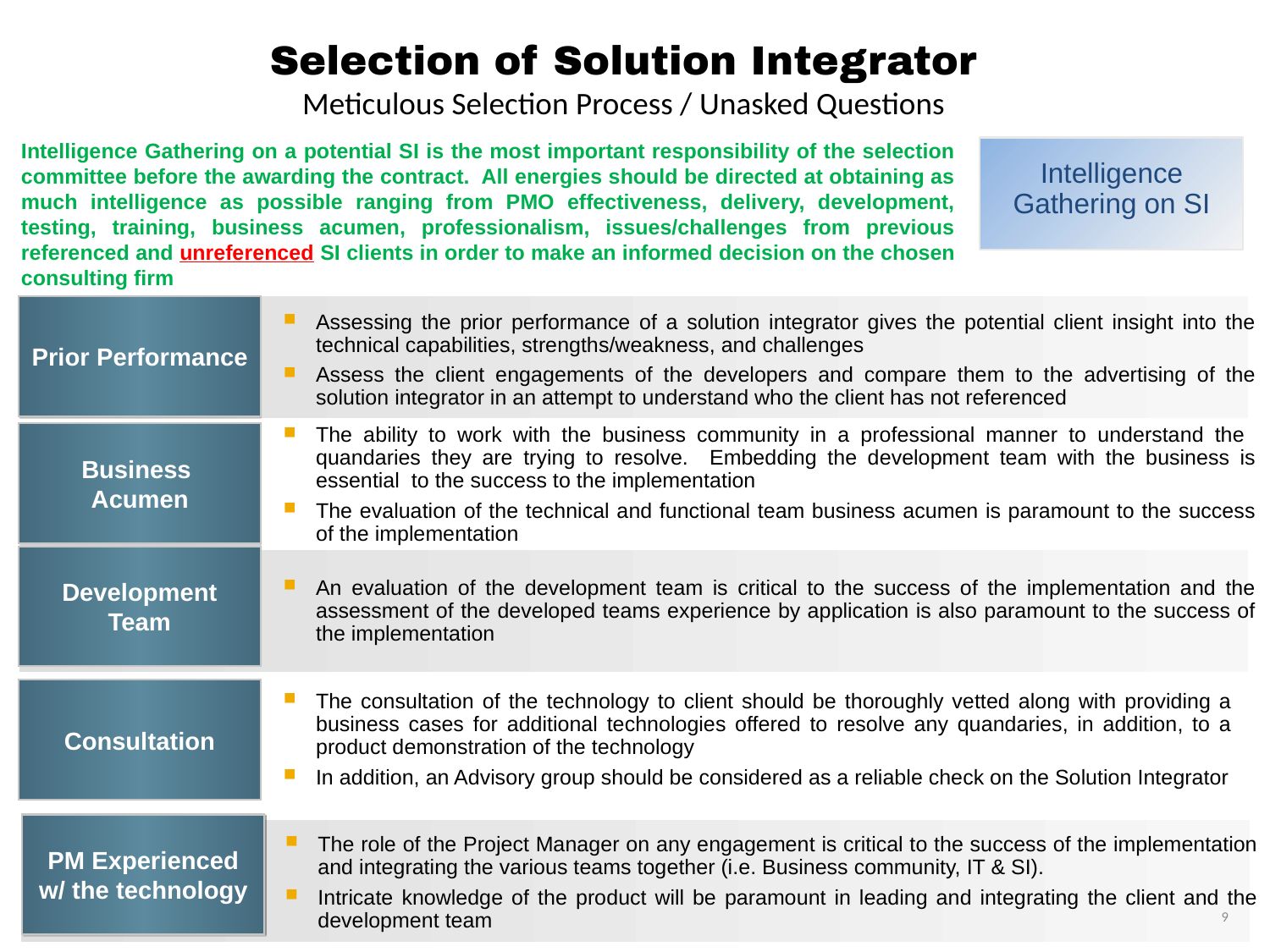

Selection of Solution Integrator
Meticulous Selection Process / Unasked Questions
Intelligence Gathering on a potential SI is the most important responsibility of the selection committee before the awarding the contract.  All energies should be directed at obtaining as much intelligence as possible ranging from PMO effectiveness, delivery, development, testing, training, business acumen, professionalism, issues/challenges from previous referenced and unreferenced SI clients in order to make an informed decision on the chosen consulting firm

Intelligence
Gathering on SI
Assessing the prior performance of a solution integrator gives the potential client insight into the technical capabilities, strengths/weakness, and challenges
Assess the client engagements of the developers and compare them to the advertising of the solution integrator in an attempt to understand who the client has not referenced
Prior Performance

The ability to work with the business community in a professional manner to understand the  quandaries they are trying to resolve.  Embedding the development team with the business is essential  to the success to the implementation
The evaluation of the technical and functional team business acumen is paramount to the success of the implementation
Business  Acumen

Development Team

An evaluation of the development team is critical to the success of the implementation and the assessment of the developed teams experience by application is also paramount to the success of the implementation
The consultation of the technology to client should be thoroughly vetted along with providing a business cases for additional technologies offered to resolve any quandaries, in addition, to a product demonstration of the technology
In addition, an Advisory group should be considered as a reliable check on the Solution Integrator
Consultation
The role of the Project Manager on any engagement is critical to the success of the implementation and integrating the various teams together (i.e. Business community, IT & SI).
Intricate knowledge of the product will be paramount in leading and integrating the client and the development team

PM Experienced w/ the technology

		9